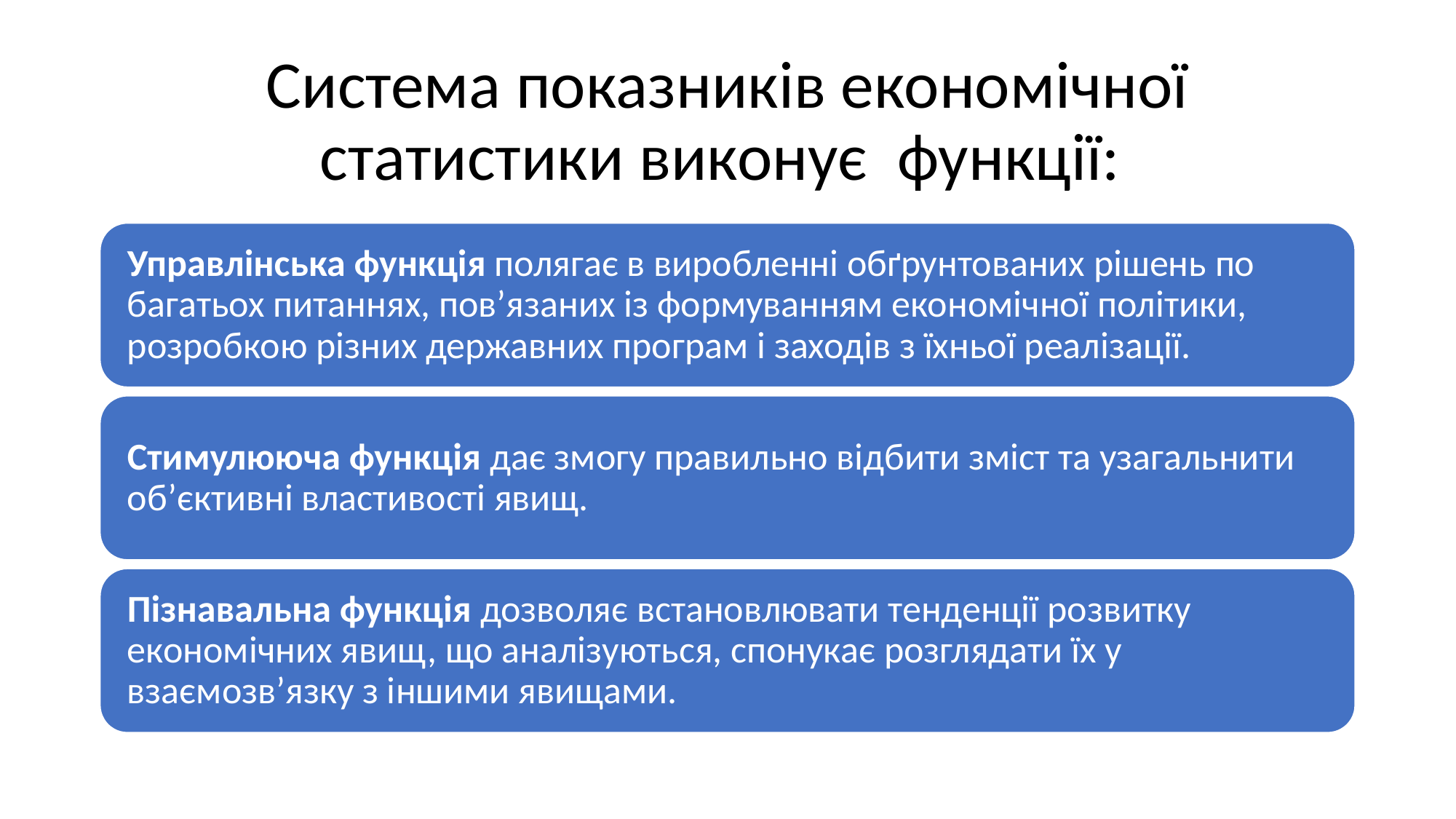

# Система показників економічної статистики виконує  функції:
Управлінська функція полягає в виробленні обґрунтованих рішень по багатьох питаннях, пов’язаних із формуванням економічної політики, розробкою різних державних програм і заходів з їхньої реалізації.
Стимулююча функція дає змогу правильно відбити зміст та узагальнити об’єктивні властивості явищ.
Пізнавальна функція дозволяє встановлювати тенденції розвитку економічних явищ, що аналізуються, спонукає розглядати їх у взаємозв’язку з іншими явищами.